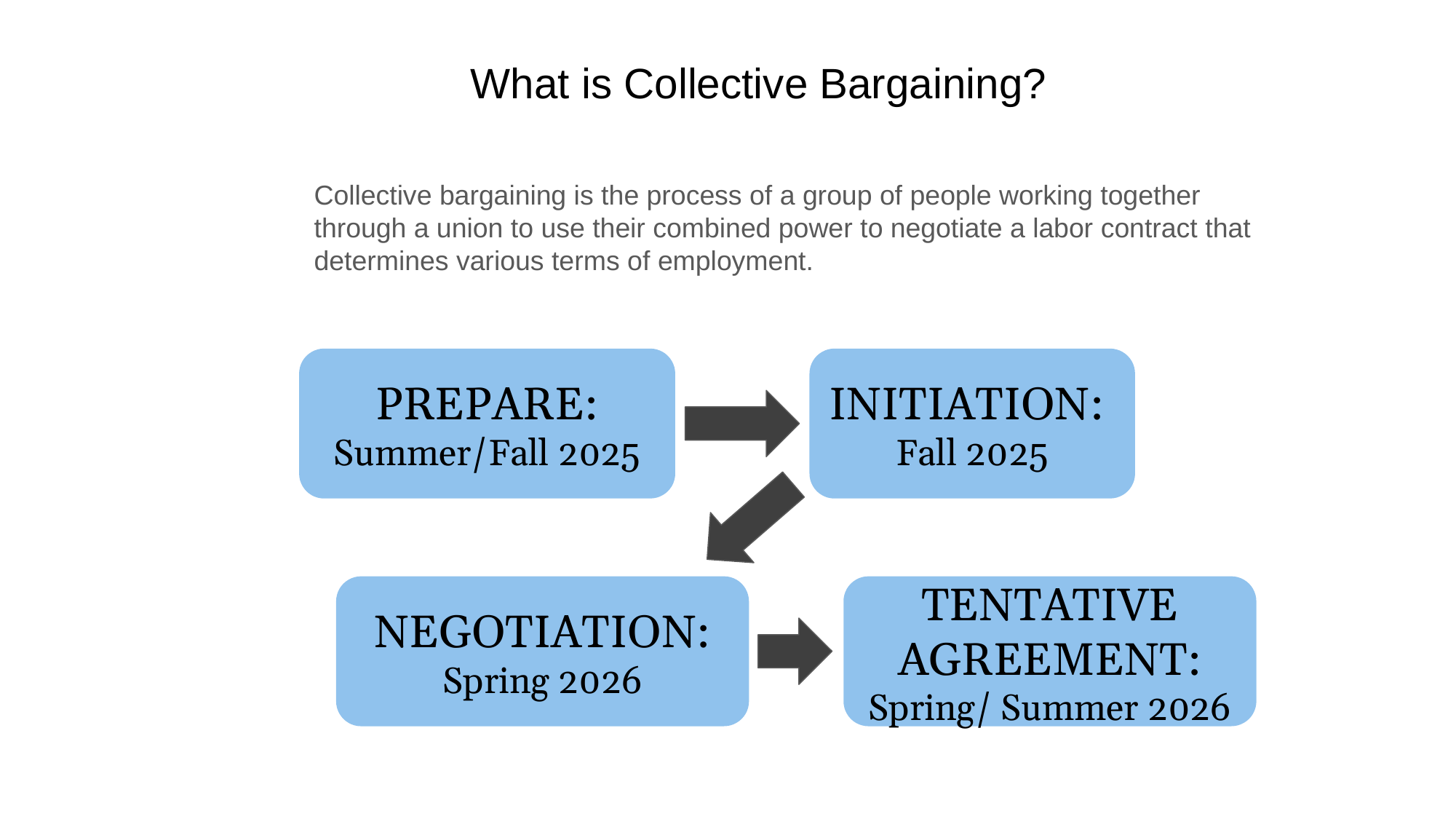

# What is Collective Bargaining?
Collective bargaining is the process of a group of people working together through a union to use their combined power to negotiate a labor contract that determines various terms of employment.
PREPARE:
Summer/Fall 2025
INITIATION:
Fall 2025

NEGOTIATION:
Spring 2026
TENTATIVE AGREEMENT:
Spring/ Summer 2026

82